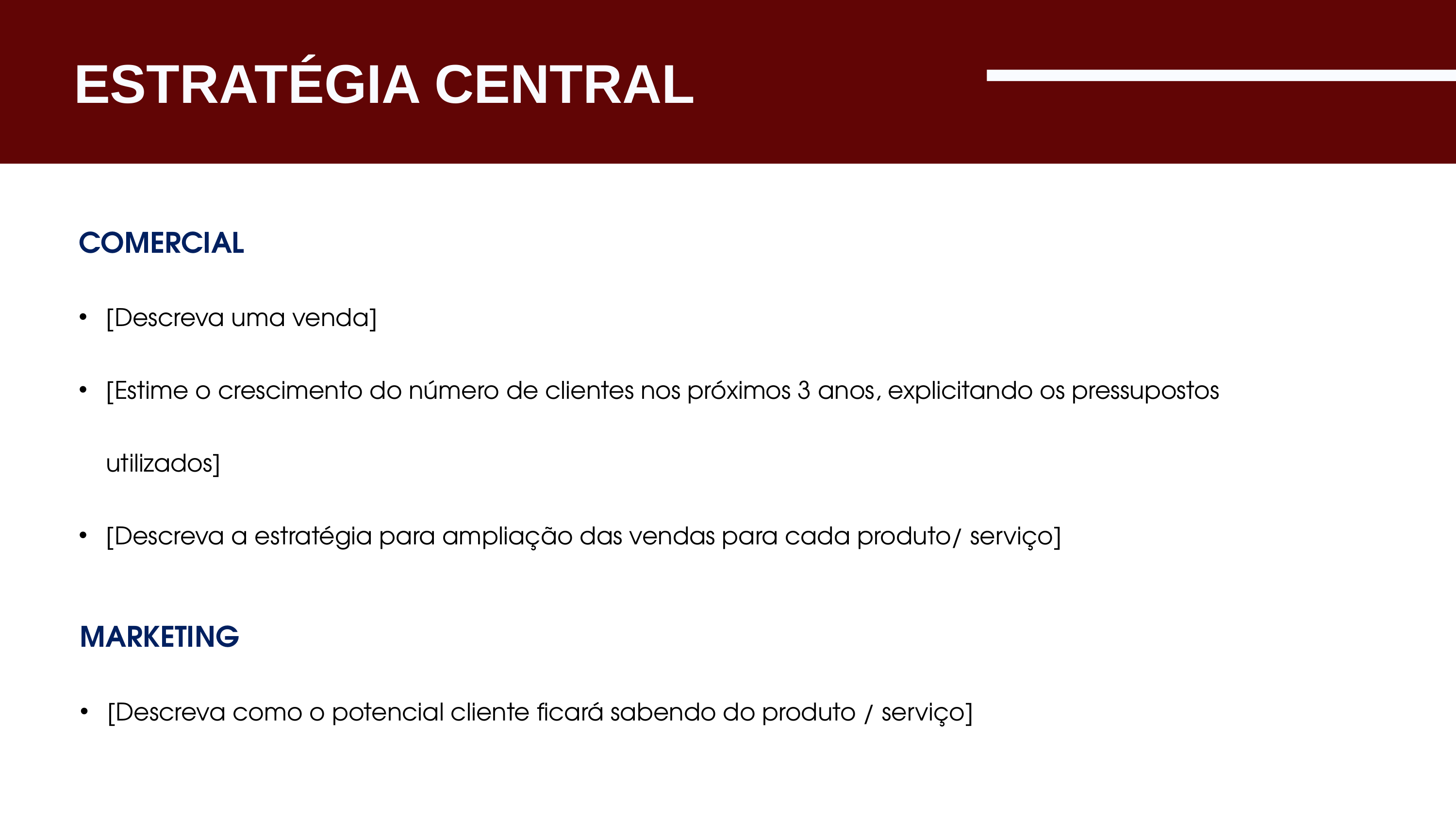

ESTRATÉGIA CENTRAL

COMERCIAL
[Descreva uma venda]
[Estime o crescimento do número de clientes nos próximos 3 anos, explicitando os pressupostos utilizados]
[Descreva a estratégia para ampliação das vendas para cada produto/ serviço]

MARKETING
[Descreva como o potencial cliente ficará sabendo do produto / serviço]